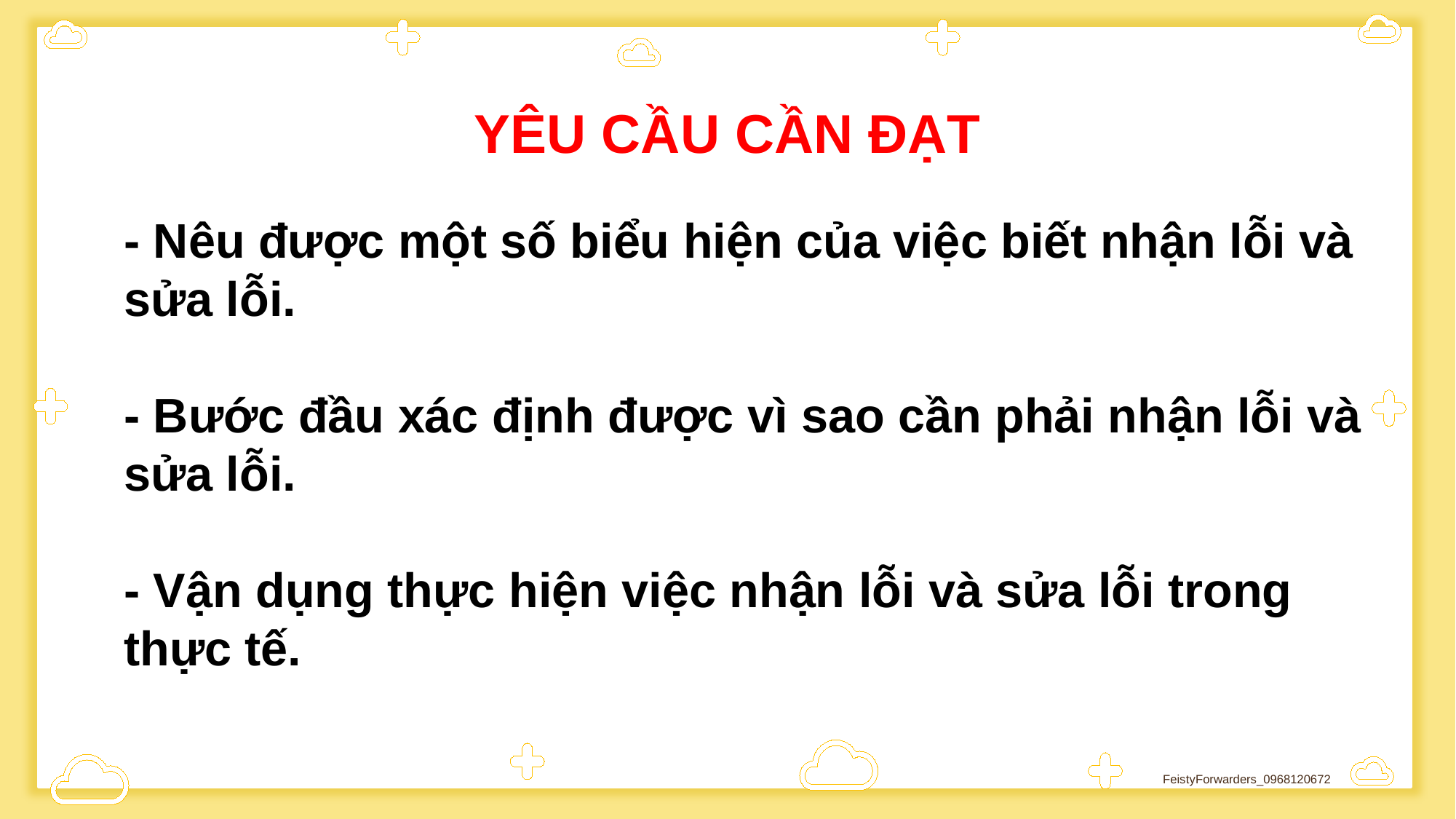

YÊU CẦU CẦN ĐẠT
- Nêu được một số biểu hiện của việc biết nhận lỗi và sửa lỗi.

- Bước đầu xác định được vì sao cần phải nhận lỗi và sửa lỗi.

- Vận dụng thực hiện việc nhận lỗi và sửa lỗi trong thực tế.